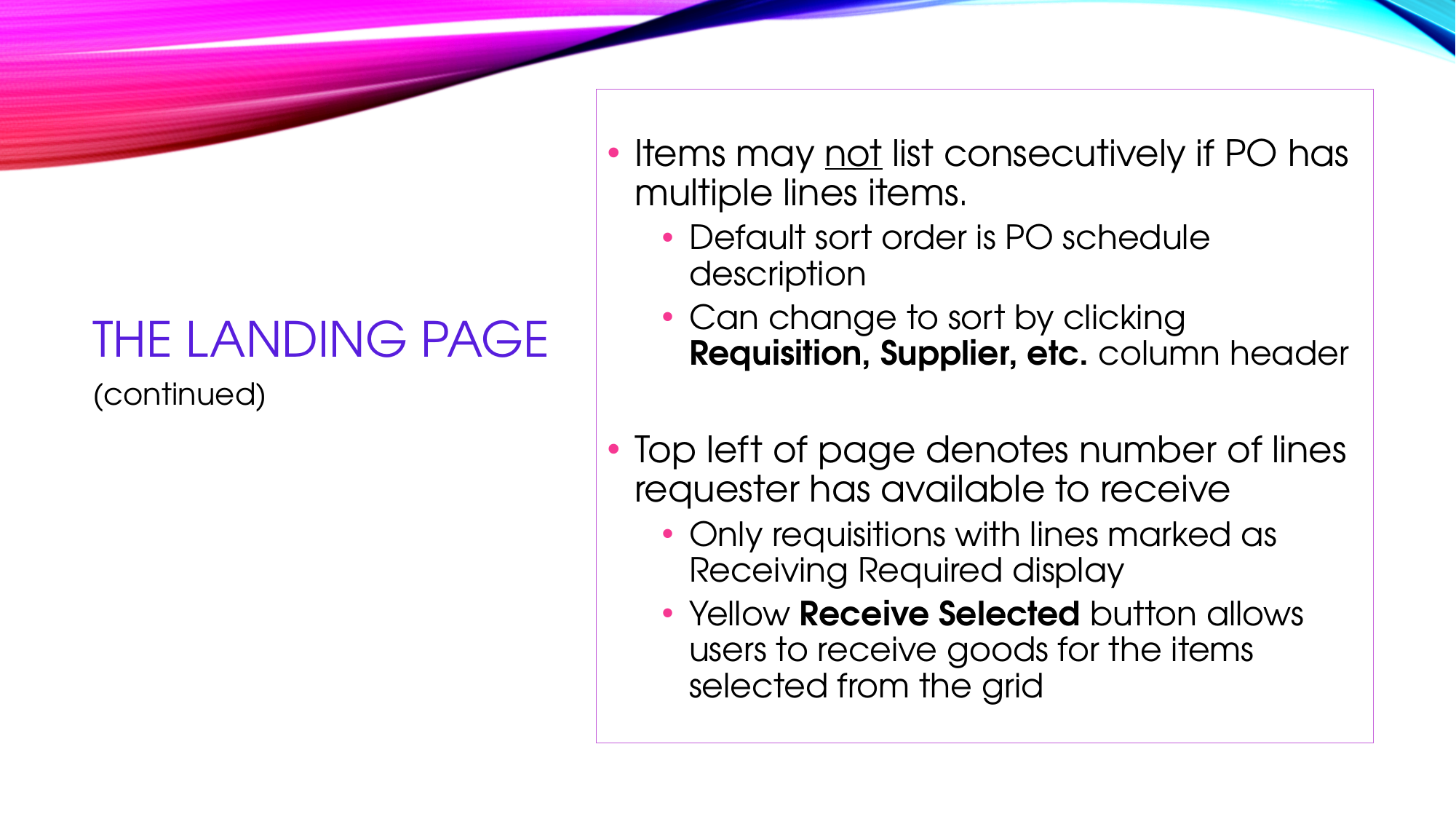

Items may not list consecutively if PO has multiple lines items.
Default sort order is PO schedule description
Can change to sort by clicking Requisition, Supplier, etc. column header

Top left of page denotes number of lines requester has available to receive
Only requisitions with lines marked as Receiving Required display
Yellow Receive Selected button allows users to receive goods for the items selected from the grid

# The Landing Page
(continued)